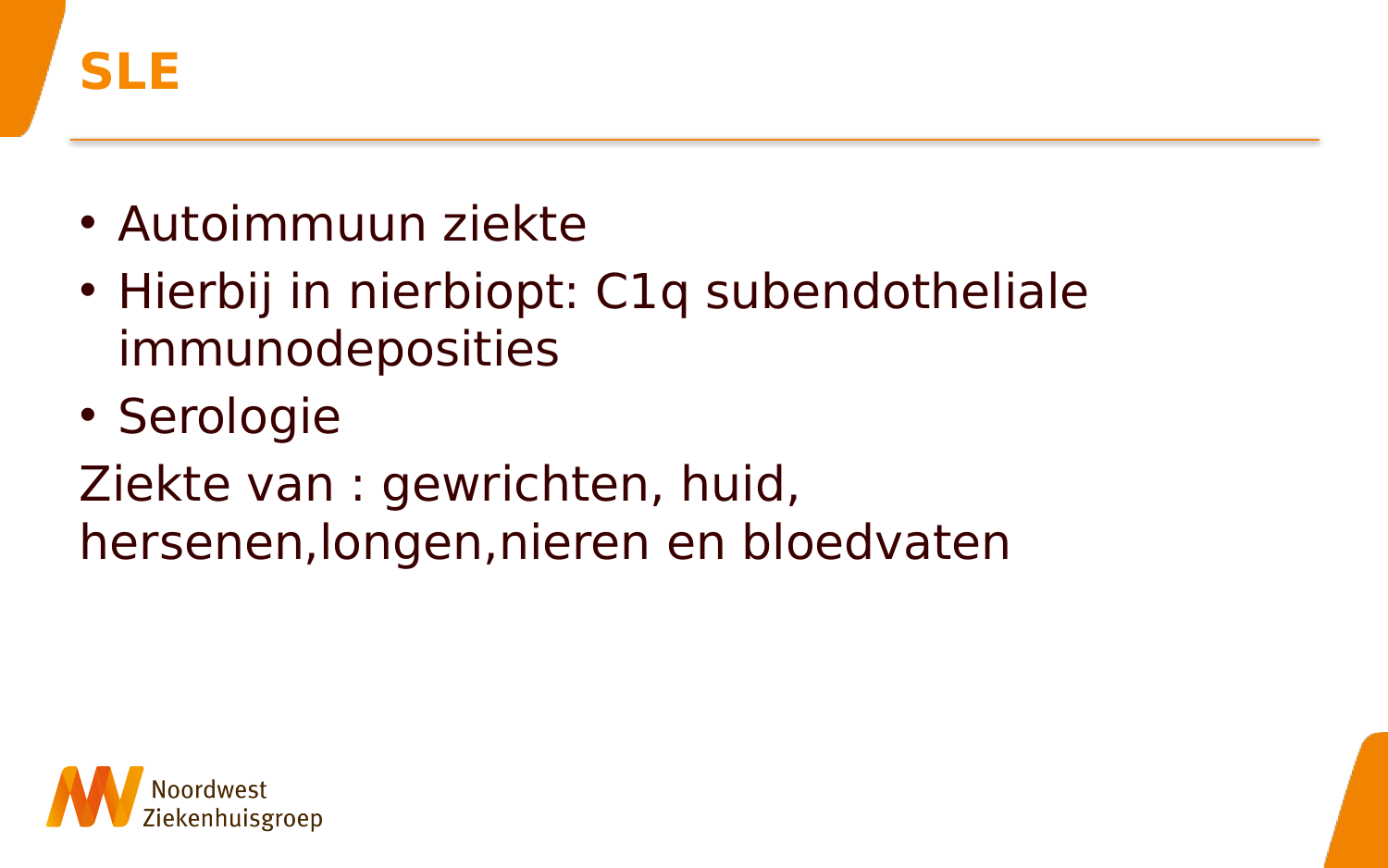

# SLE
Autoimmuun ziekte
Hierbij in nierbiopt: C1q subendotheliale immunodeposities
Serologie
Ziekte van : gewrichten, huid, hersenen,longen,nieren en bloedvaten